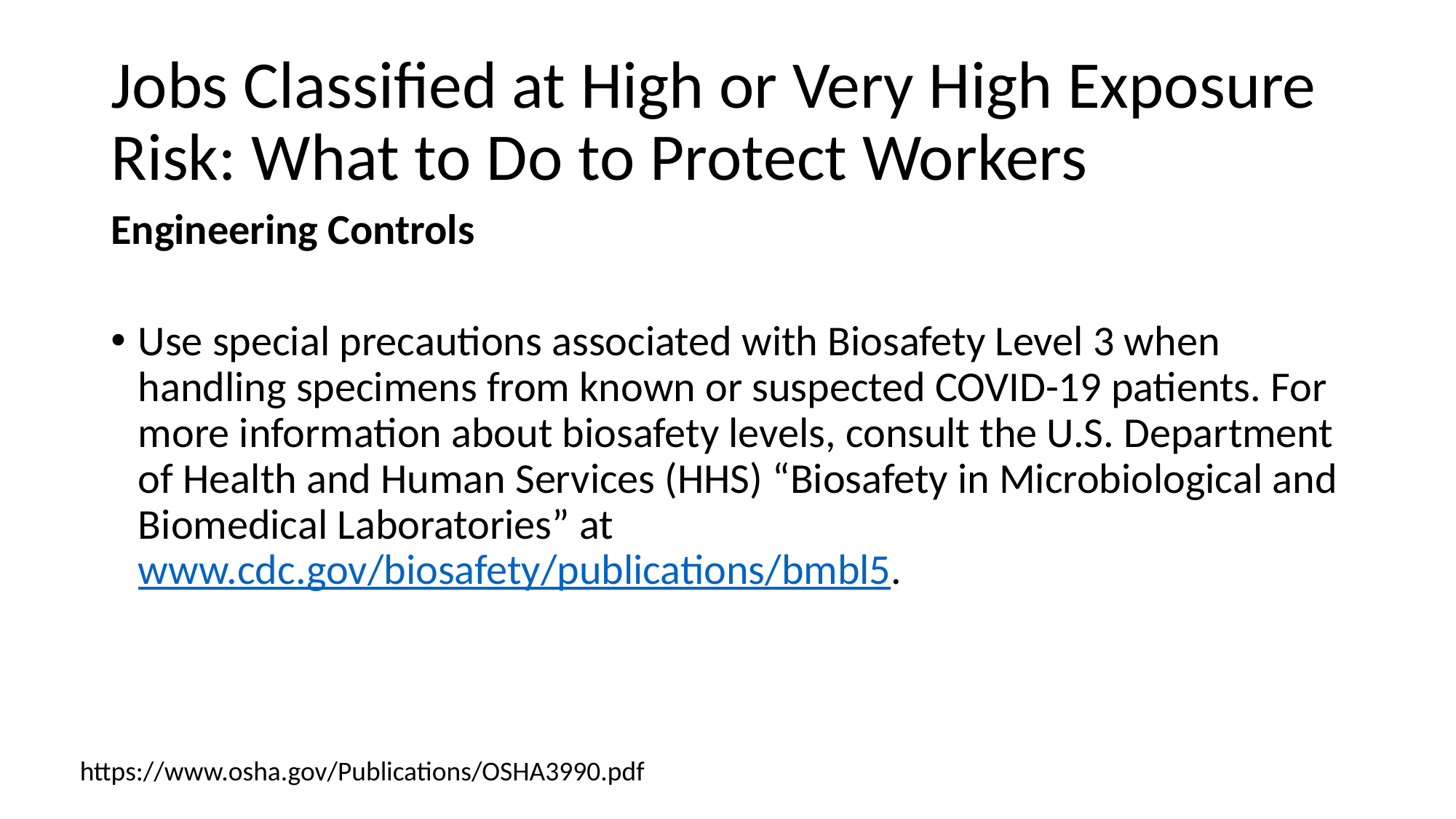

# Jobs Classified at High or Very High Exposure Risk: What to Do to Protect Workers
Engineering Controls
Use special precautions associated with Biosafety Level 3 when handling specimens from known or suspected COVID-19 patients. For more information about biosafety levels, consult the U.S. Department of Health and Human Services (HHS) “Biosafety in Microbiological and Biomedical Laboratories” at www.cdc.gov/biosafety/publications/bmbl5.

https://www.osha.gov/Publications/OSHA3990.pdf